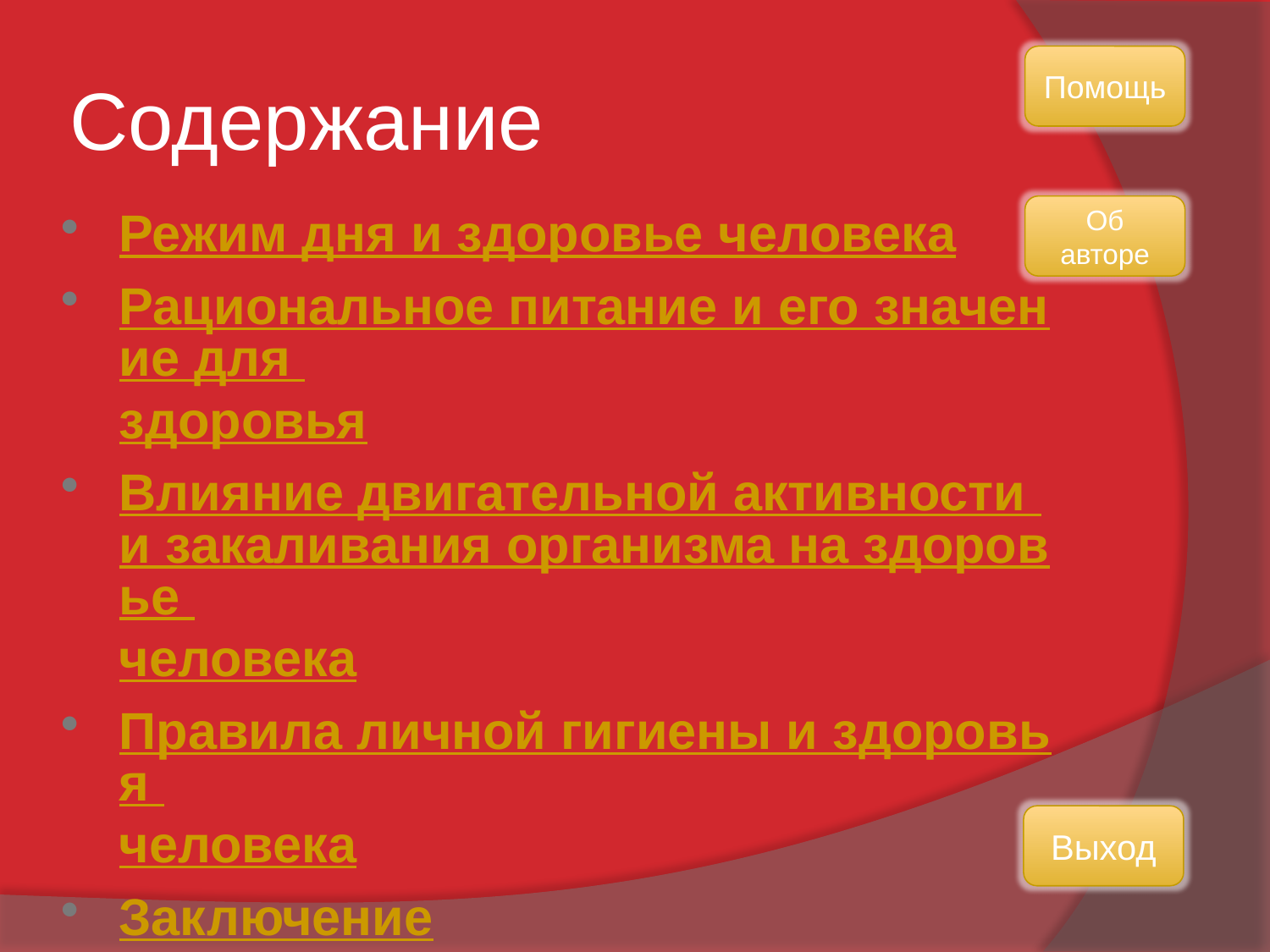

# Содержание
Помощь
Режим дня и здоровье человека
Рациональное питание и его значение для здоровья
Влияние двигательной активности и закаливания организма на здоровье человека
Правила личной гигиены и здоровья человека
Заключение
Список литературы
Об авторе
Выход